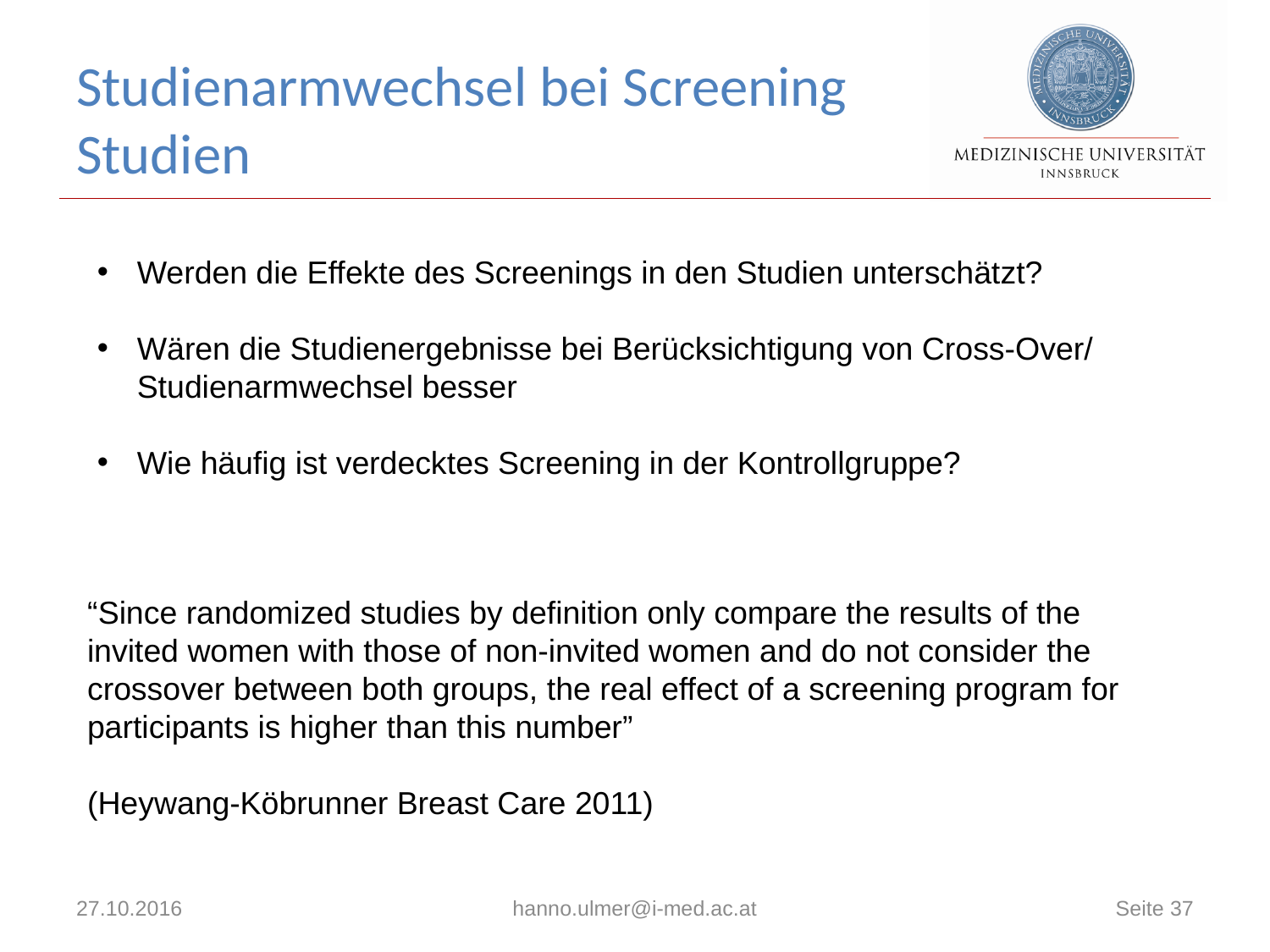

# Studienarmwechsel bei Screening Studien
Werden die Effekte des Screenings in den Studien unterschätzt?
Wären die Studienergebnisse bei Berücksichtigung von Cross-Over/ Studienarmwechsel besser

Wie häufig ist verdecktes Screening in der Kontrollgruppe?

“Since randomized studies by definition only compare the results of the invited women with those of non-invited women and do not consider the crossover between both groups, the real effect of a screening program for participants is higher than this number”
(Heywang-Köbrunner Breast Care 2011)

27.10.2016
hanno.ulmer@i-med.ac.at
Seite 37